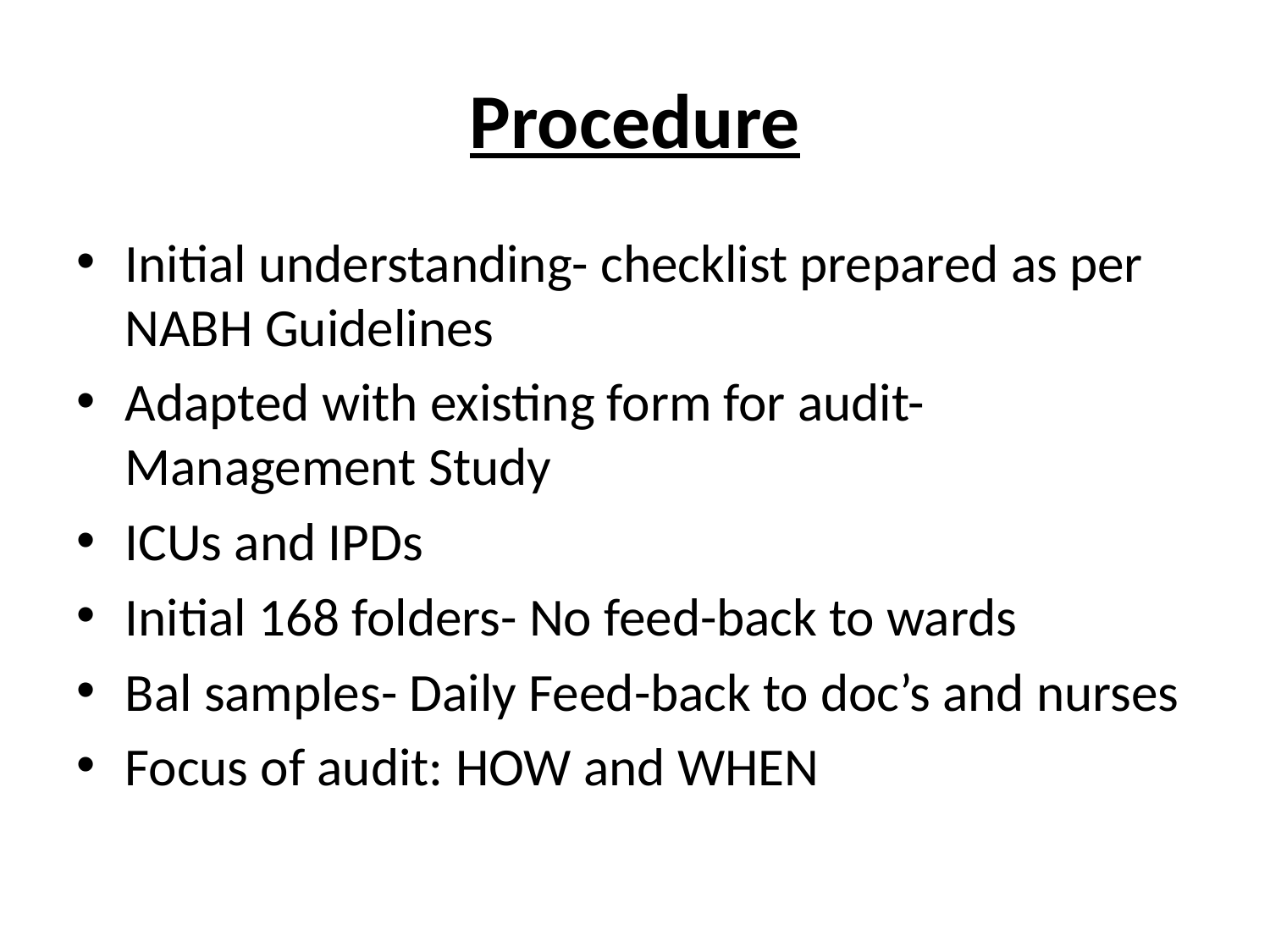

# Procedure
Initial understanding- checklist prepared as per NABH Guidelines
Adapted with existing form for audit- Management Study
ICUs and IPDs
Initial 168 folders- No feed-back to wards
Bal samples- Daily Feed-back to doc’s and nurses
Focus of audit: HOW and WHEN